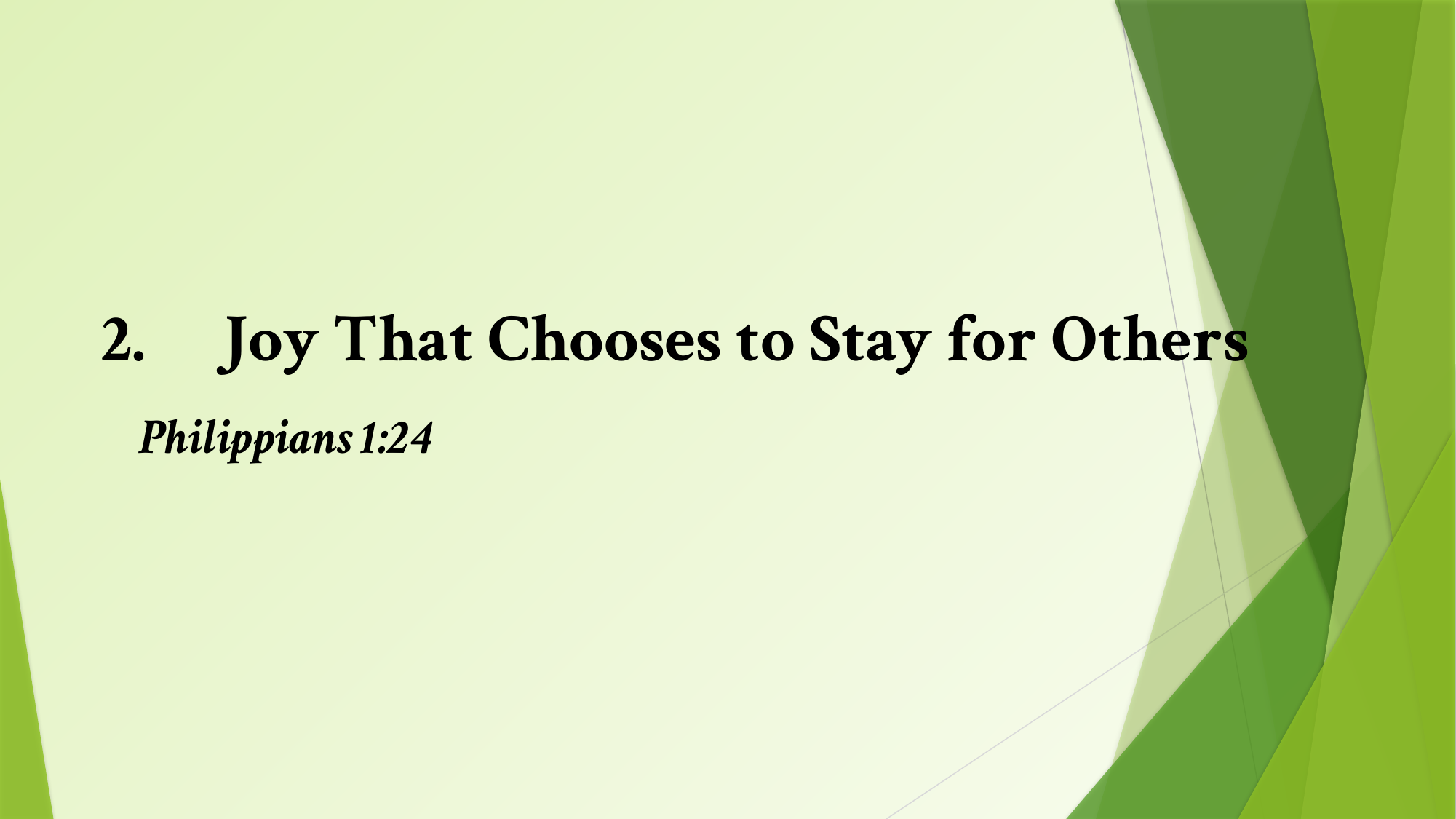

# 2.	 Joy That Chooses to Stay for Others

Philippians 1:24